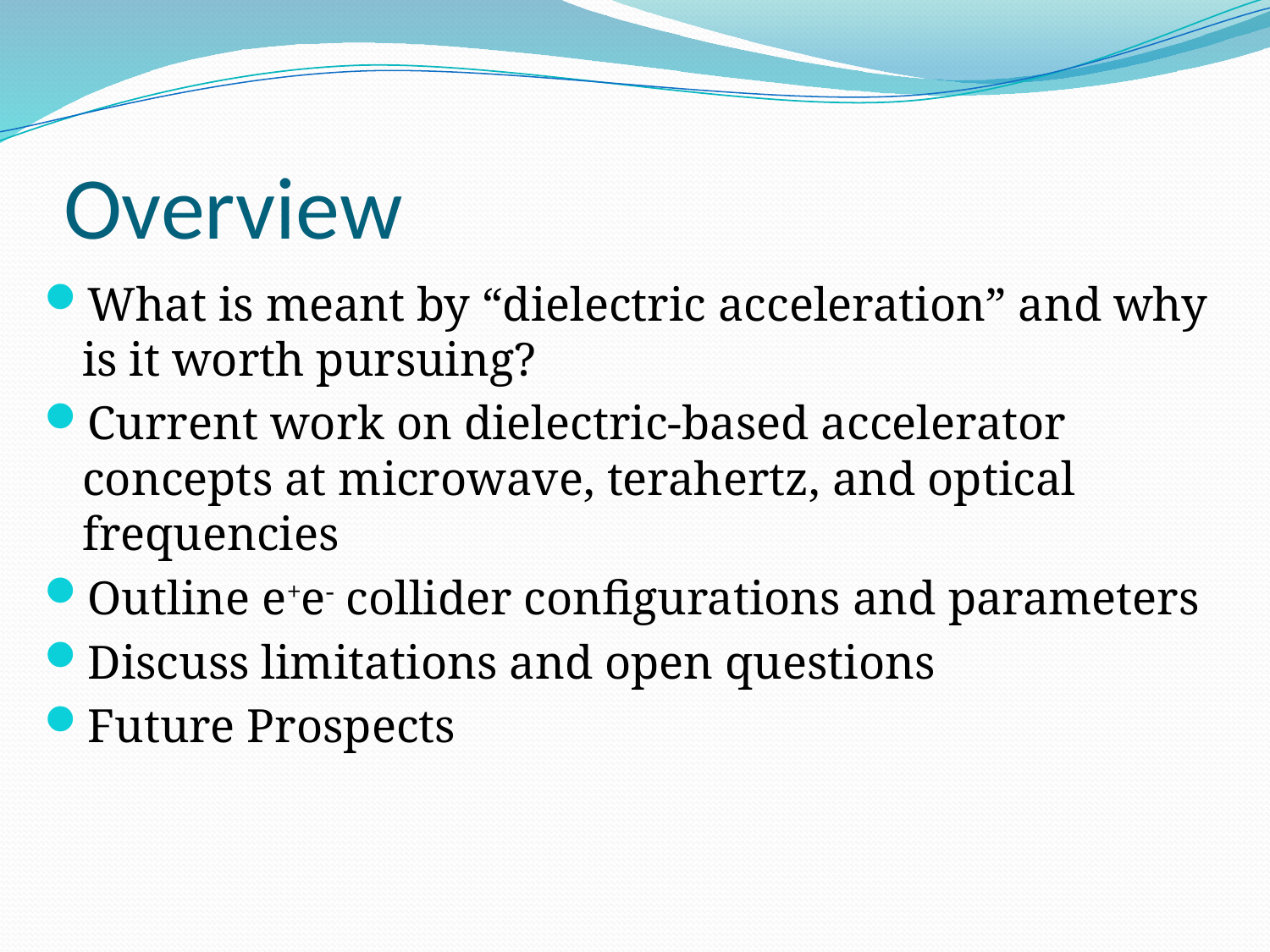

# Overview
What is meant by “dielectric acceleration” and why is it worth pursuing?
Current work on dielectric-based accelerator concepts at microwave, terahertz, and optical frequencies
Outline e+e- collider configurations and parameters
Discuss limitations and open questions
Future Prospects